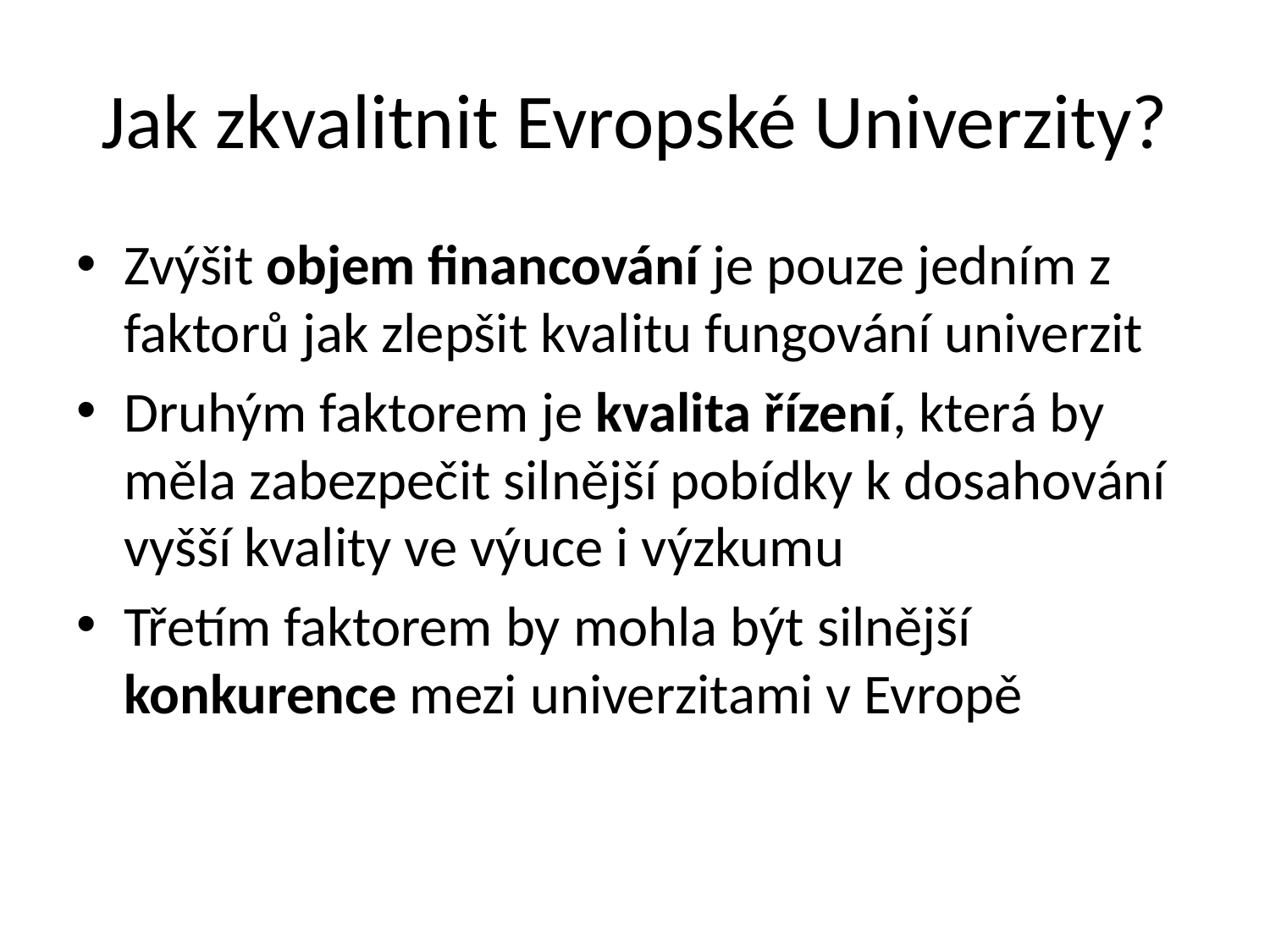

# Jak zkvalitnit Evropské Univerzity?
Zvýšit objem financování je pouze jedním z faktorů jak zlepšit kvalitu fungování univerzit
Druhým faktorem je kvalita řízení, která by měla zabezpečit silnější pobídky k dosahování vyšší kvality ve výuce i výzkumu
Třetím faktorem by mohla být silnější konkurence mezi univerzitami v Evropě